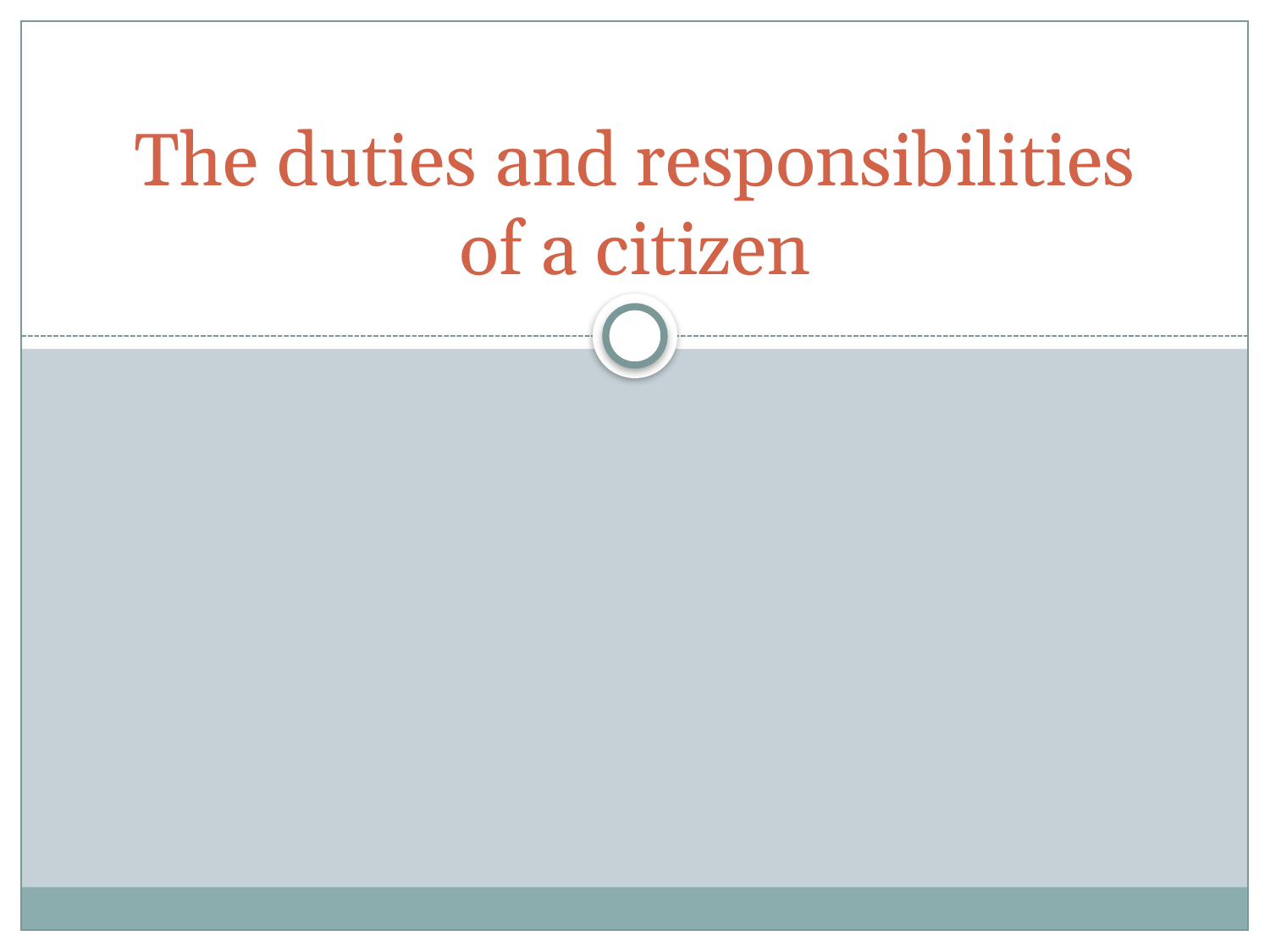

# The duties and responsibilities of a citizen